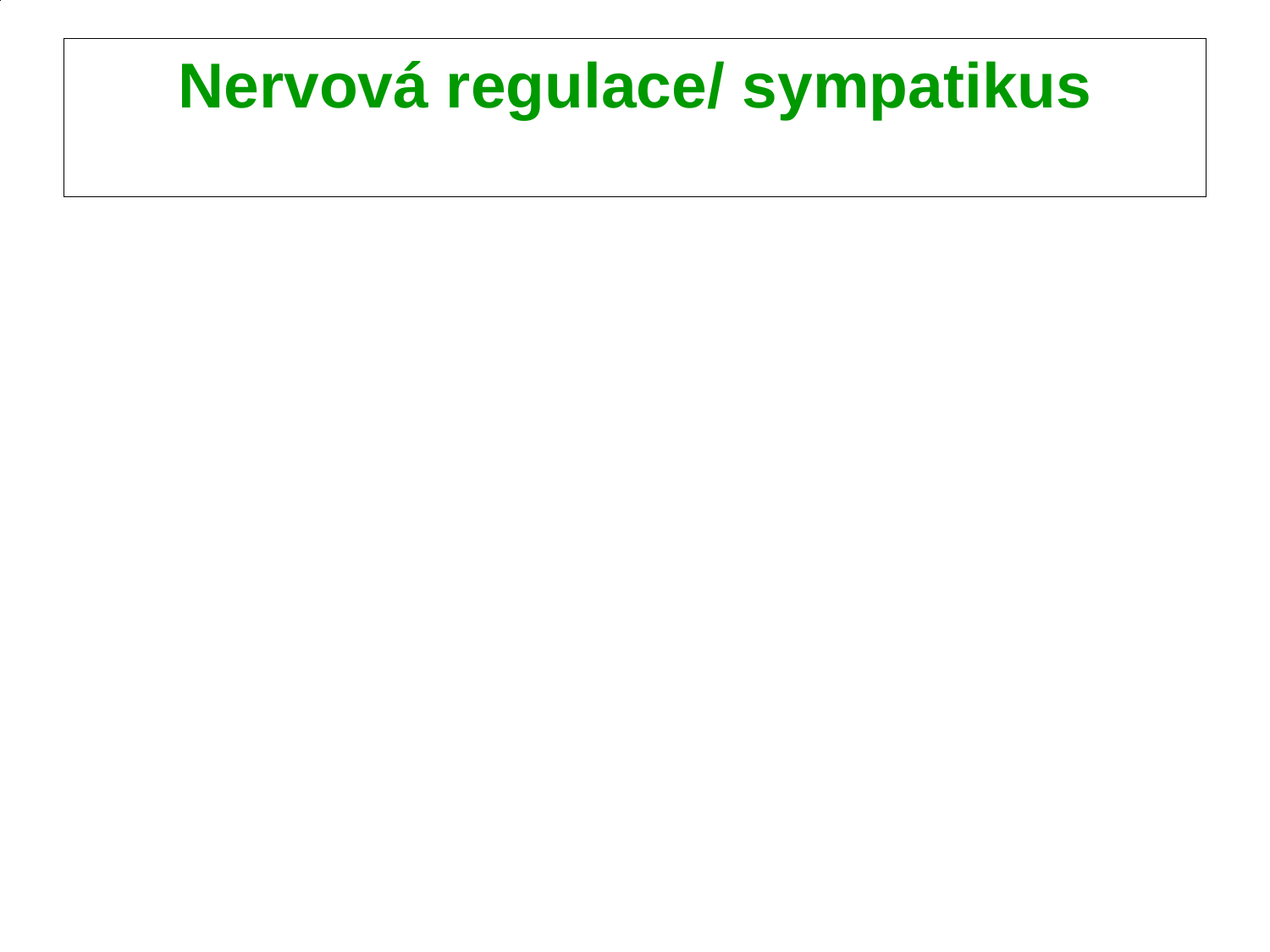

# Nervová regulace/ sympatikus
reguluje především globální funkce (redistribuce do různých orgánů, činnost srdce)
autonomní nervový systém
hrudní a bederní sympatikus
parasympatikus v regulaci cirkulace méně významný (?)